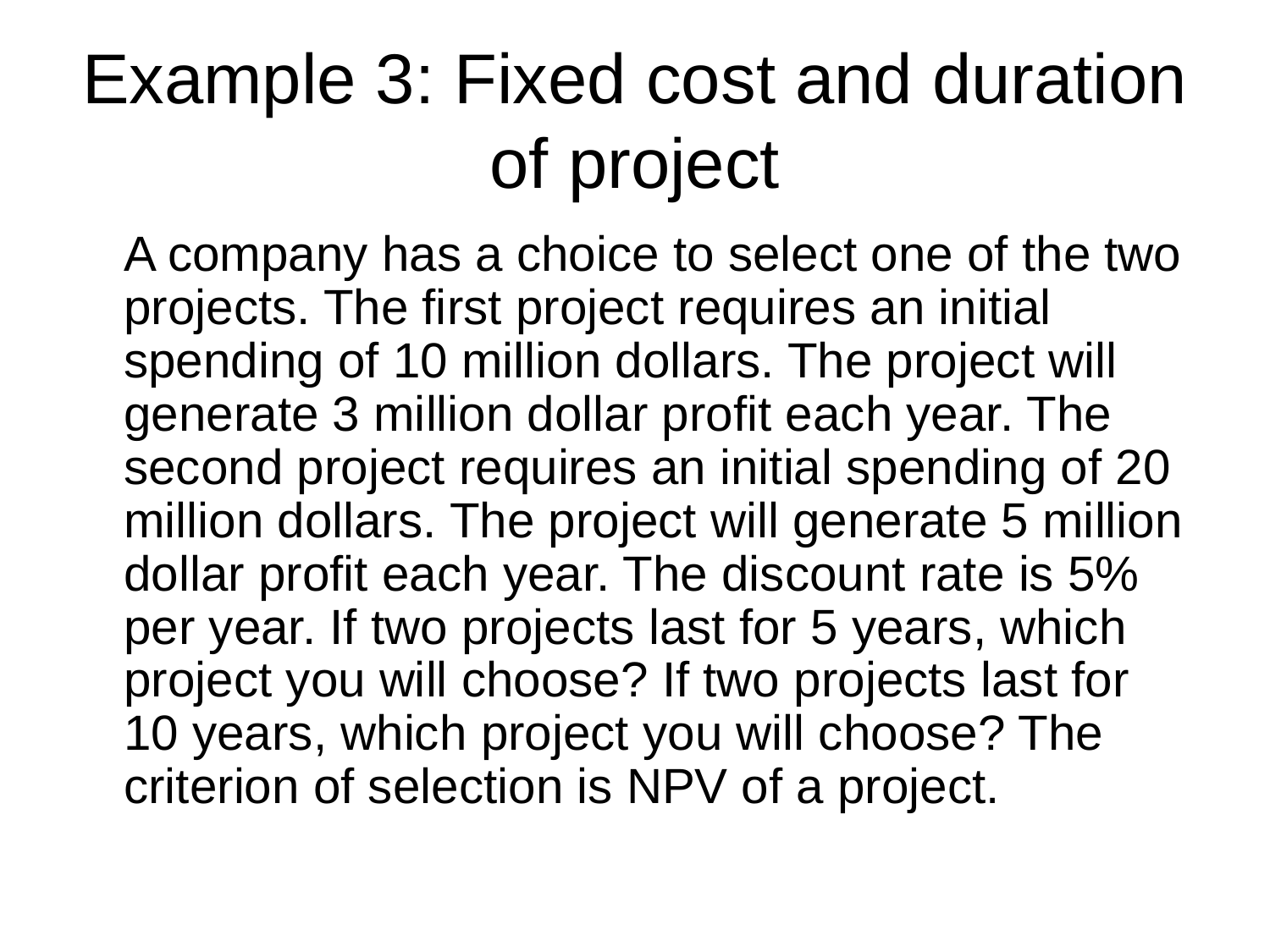

# Example 3: Fixed cost and duration of project
	A company has a choice to select one of the two projects. The first project requires an initial spending of 10 million dollars. The project will generate 3 million dollar profit each year. The second project requires an initial spending of 20 million dollars. The project will generate 5 million dollar profit each year. The discount rate is 5% per year. If two projects last for 5 years, which project you will choose? If two projects last for 10 years, which project you will choose? The criterion of selection is NPV of a project.